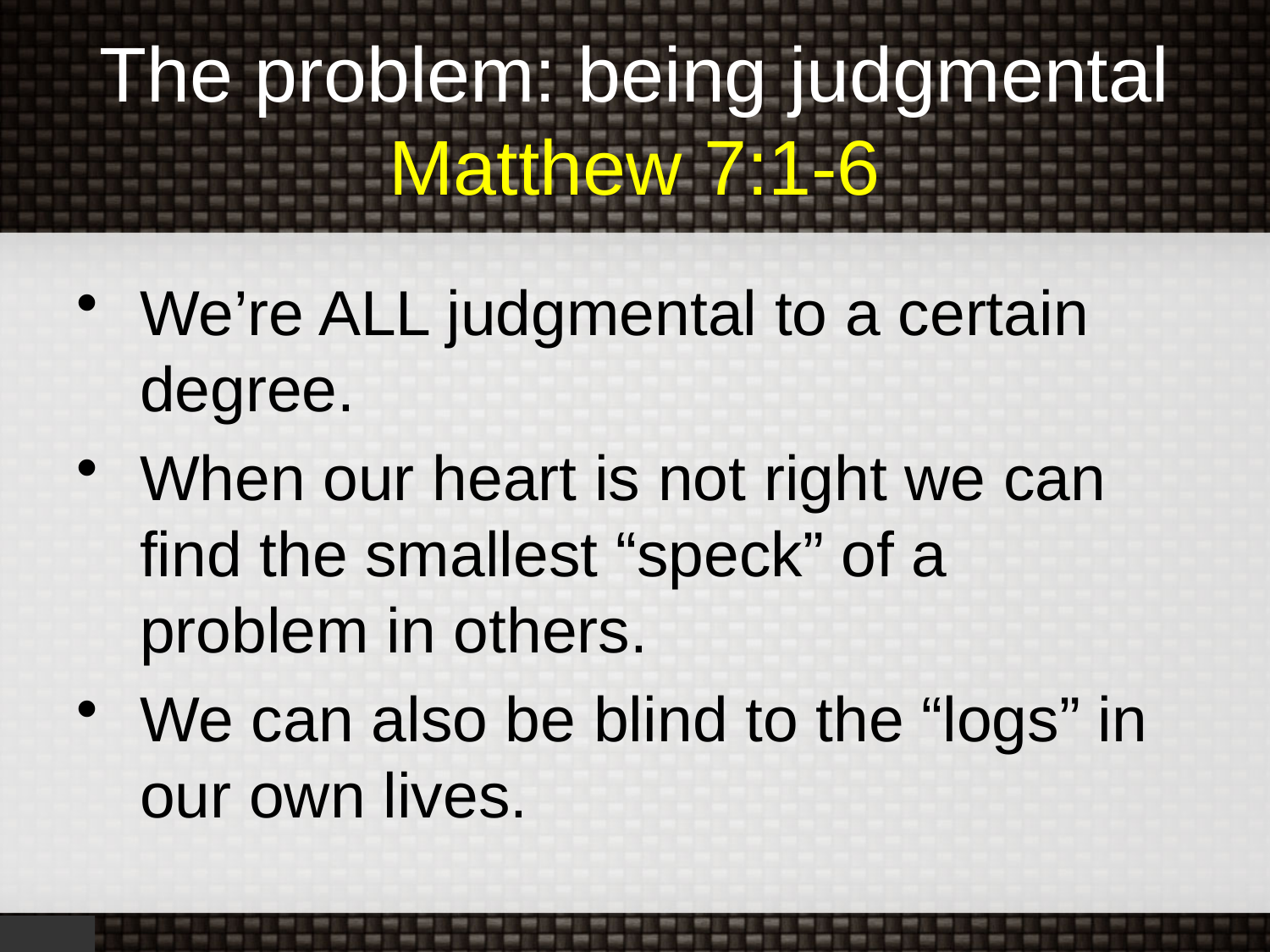

# The problem: being judgmental Matthew 7:1-6
We’re ALL judgmental to a certain degree.
When our heart is not right we can find the smallest “speck” of a problem in others.
We can also be blind to the “logs” in our own lives.